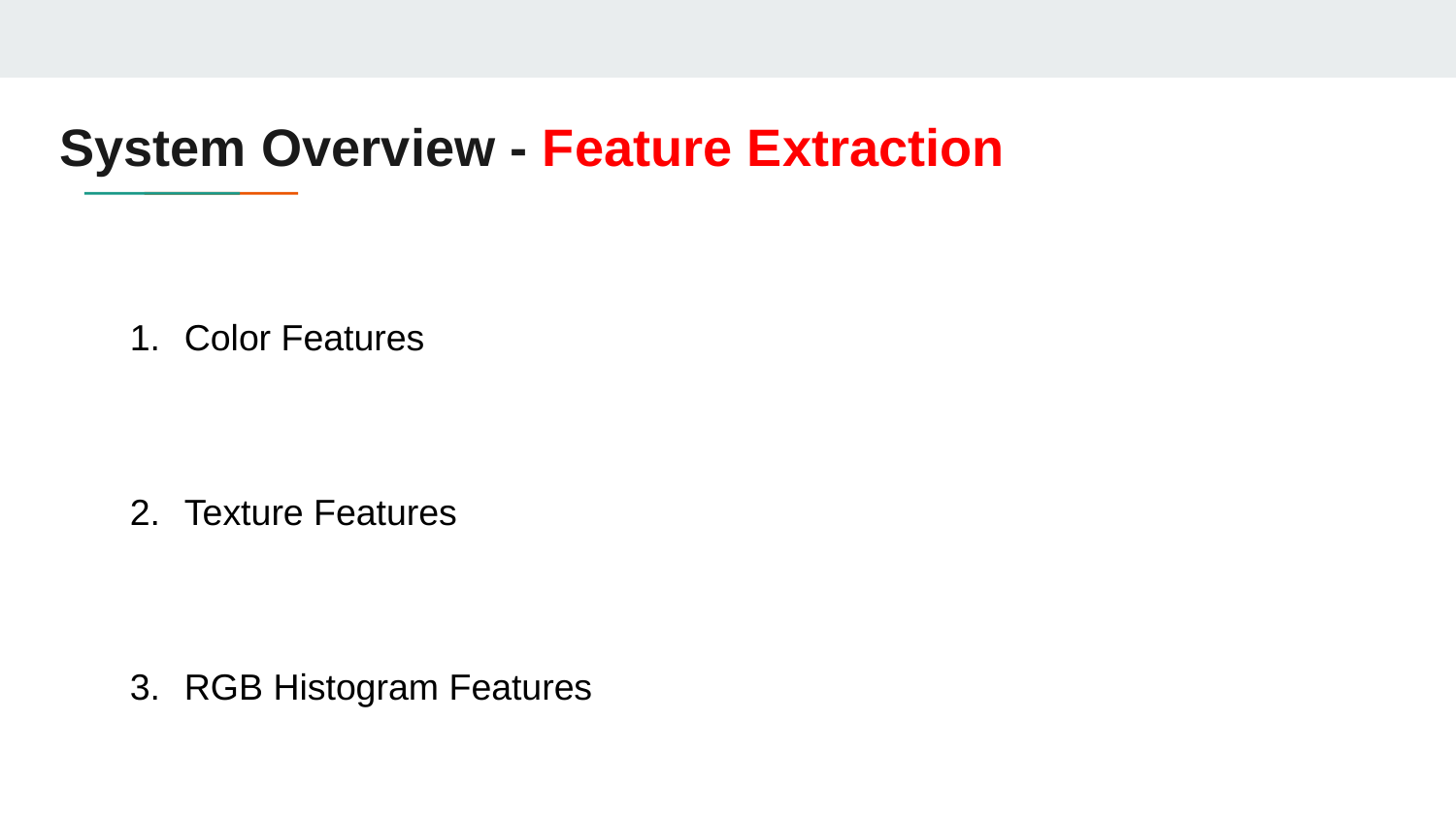

# System Overview - Feature Extraction

Color Features

Texture Features

RGB Histogram Features